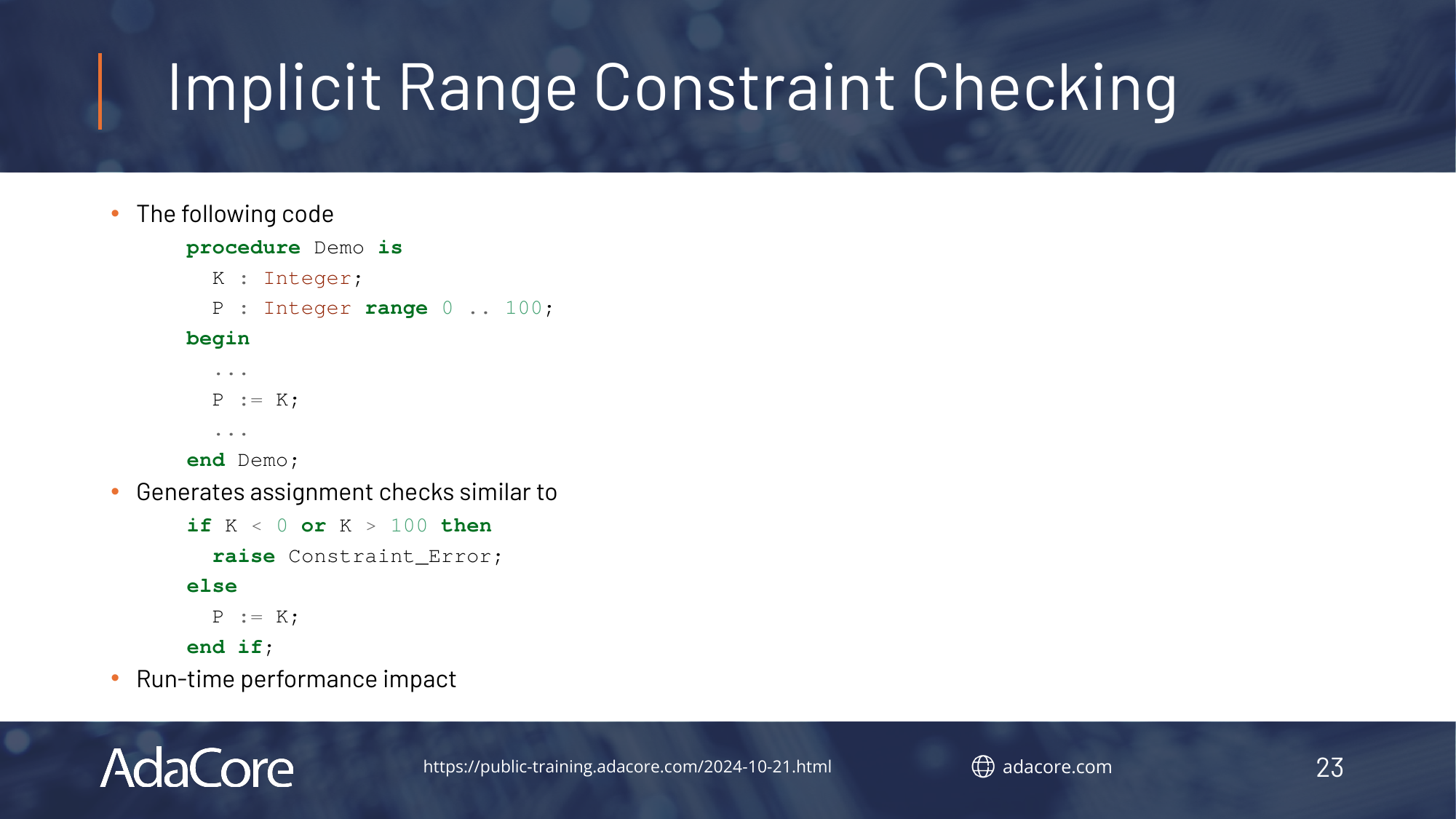

# Implicit Range Constraint Checking
The following code
procedure Demo is
  K : Integer;
  P : Integer range 0 .. 100;
begin
  ...
  P := K;
  ...
end Demo;
Generates assignment checks similar to
if K < 0 or K > 100 then
  raise Constraint_Error;
else
  P := K;
end if;
Run-time performance impact
23